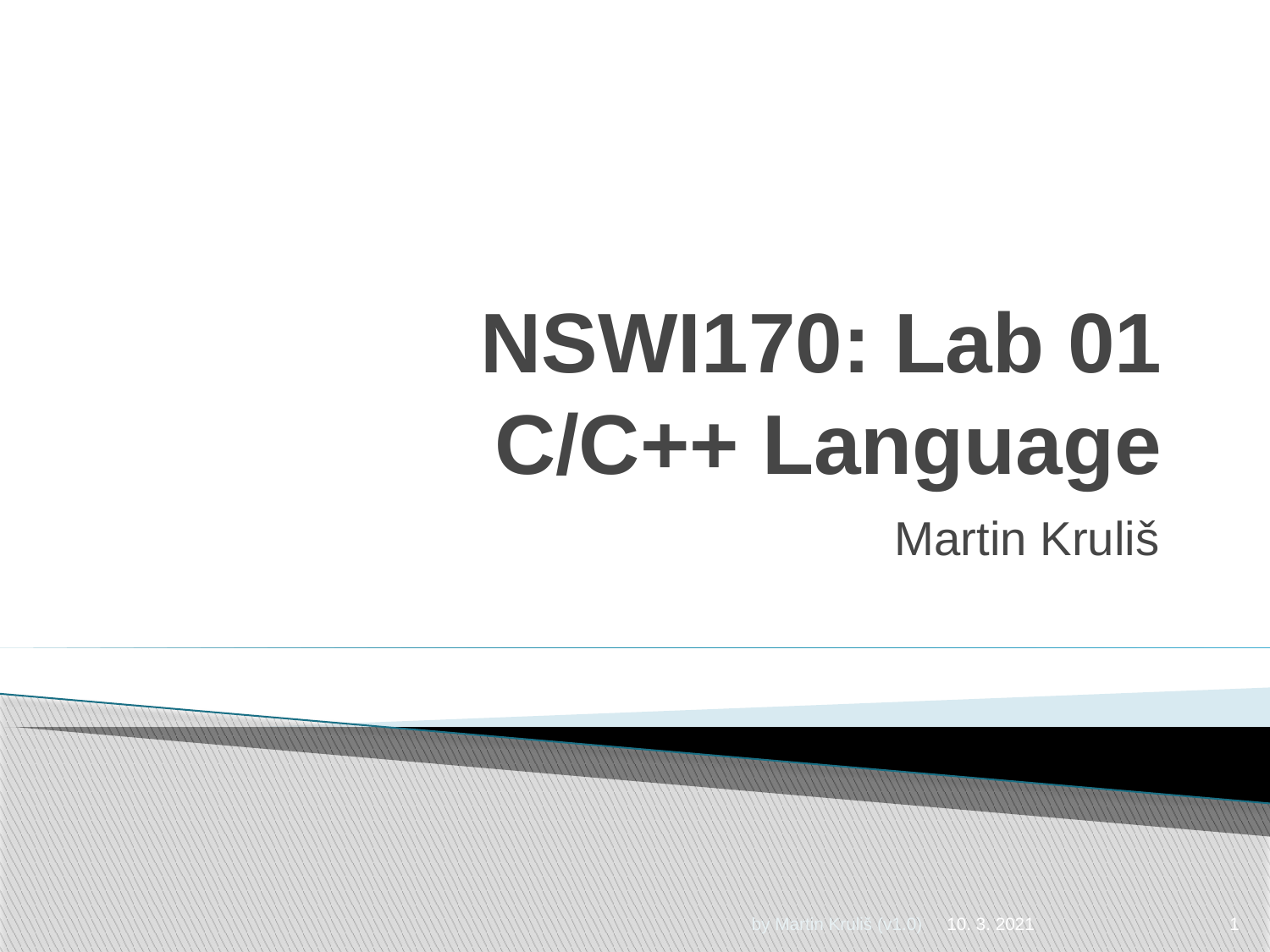

# NSWI170: Lab 01 C/C++ Language
Martin Kruliš
by Martin Kruliš (v1.0)
10. 3. 2021
1